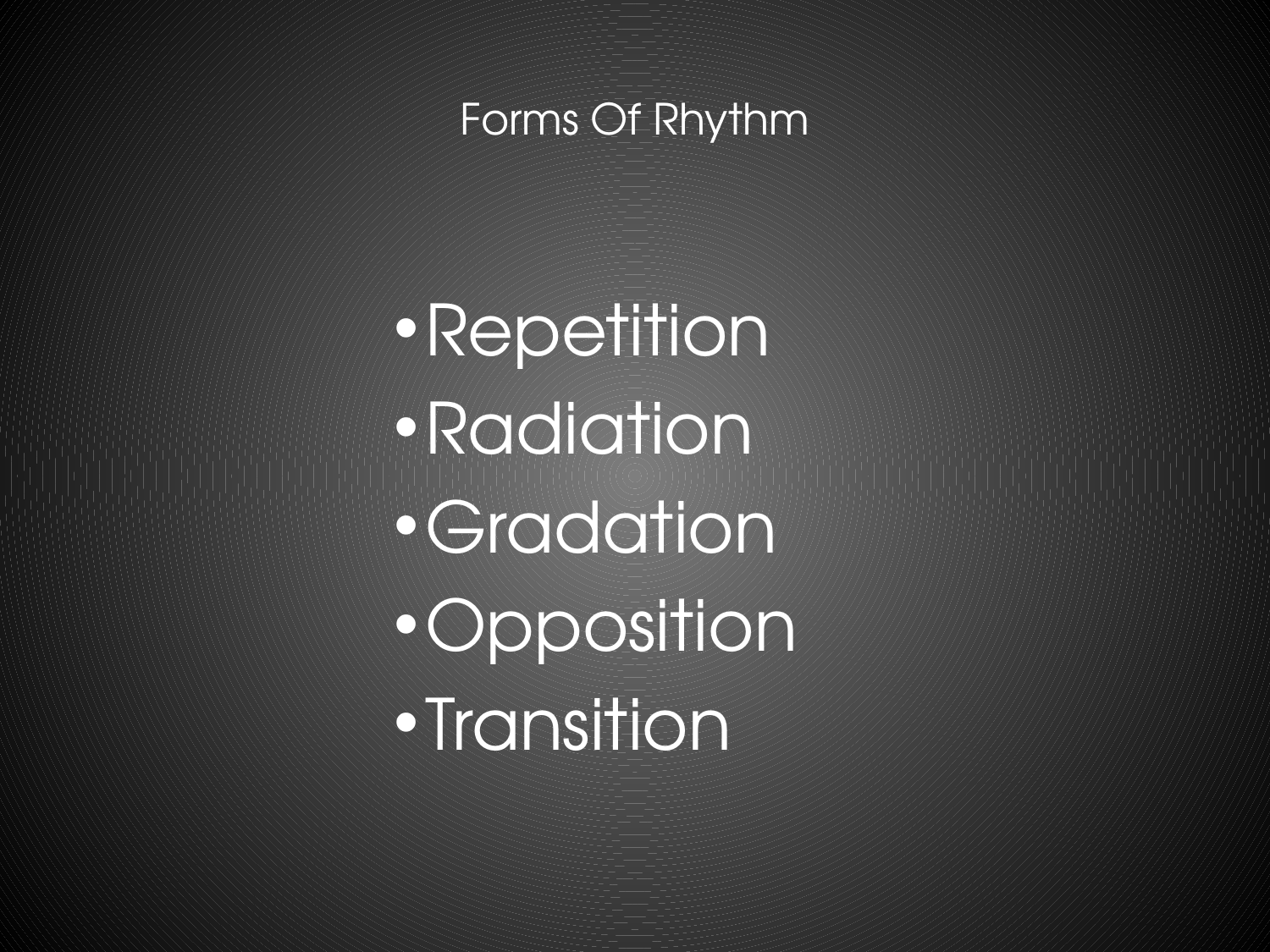

# Forms Of Rhythm

Repetition
Radiation
Gradation
Opposition
Transition